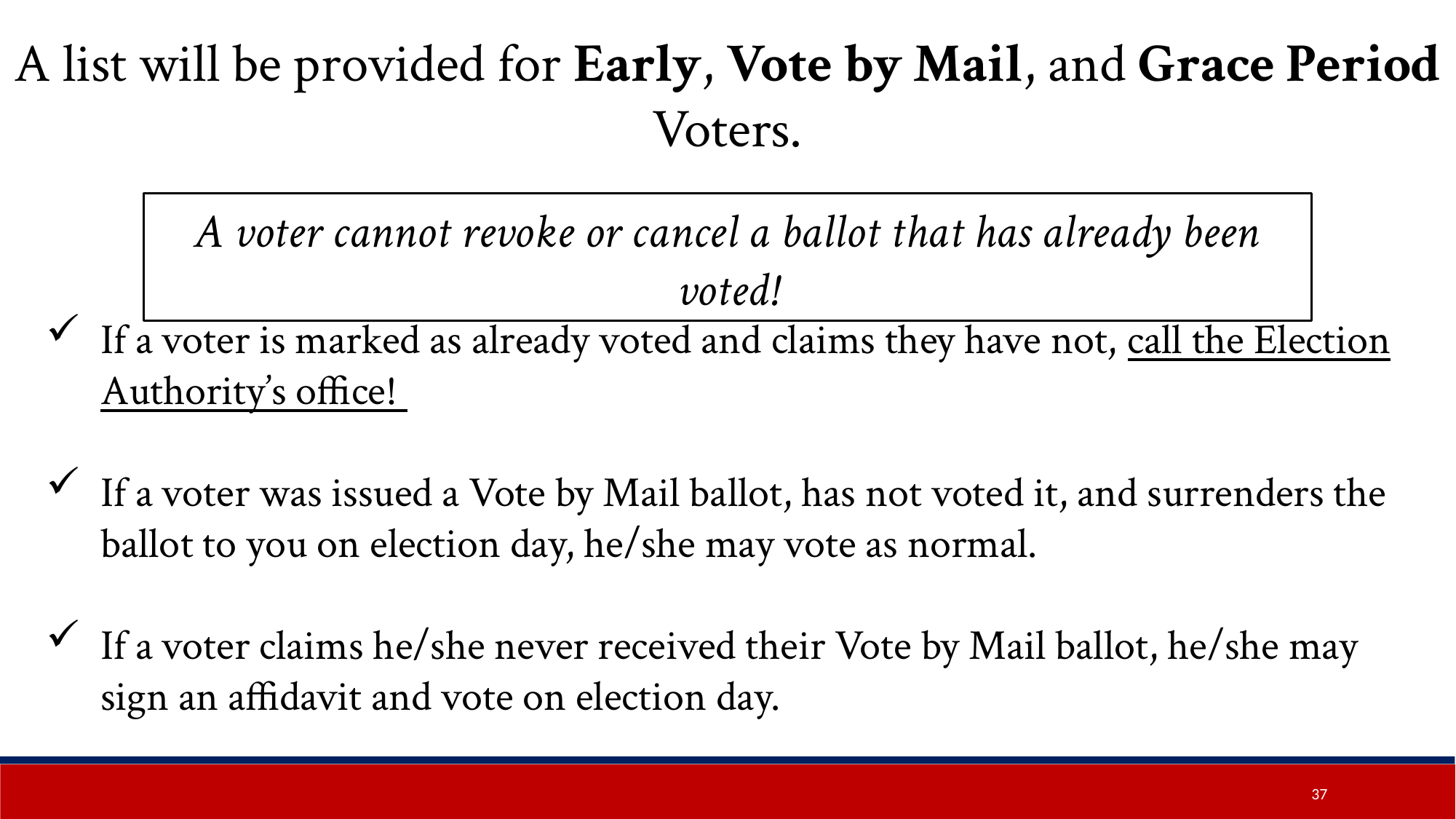

A list will be provided for Early, Vote by Mail, and Grace Period Voters.
A voter cannot revoke or cancel a ballot that has already been voted!
If a voter is marked as already voted and claims they have not, call the Election Authority’s office!

If a voter was issued a Vote by Mail ballot, has not voted it, and surrenders the ballot to you on election day, he/she may vote as normal.

If a voter claims he/she never received their Vote by Mail ballot, he/she may sign an affidavit and vote on election day.
37